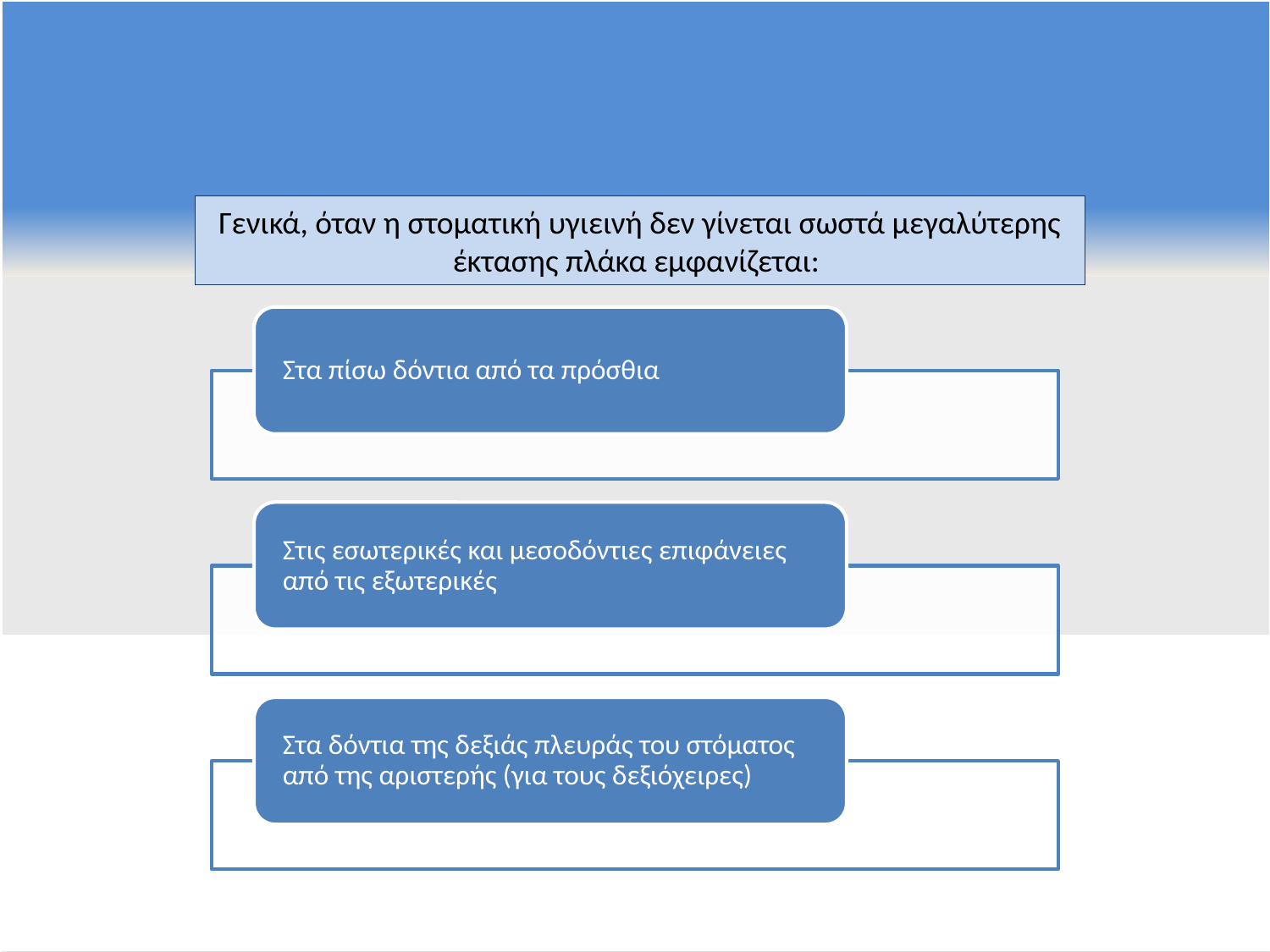

Γενικά, όταν η στοματική υγιεινή δεν γίνεται σωστά μεγαλύτερης έκτασης πλάκα εμφανίζεται:
Στα πίσω δόντια από τα πρόσθια
Στις εσωτερικές και μεσοδόντιες επιφάνειες από τις εξωτερικές
Στα δόντια της δεξιάς πλευράς του στόματος από της αριστερής (για τους δεξιόχειρες)